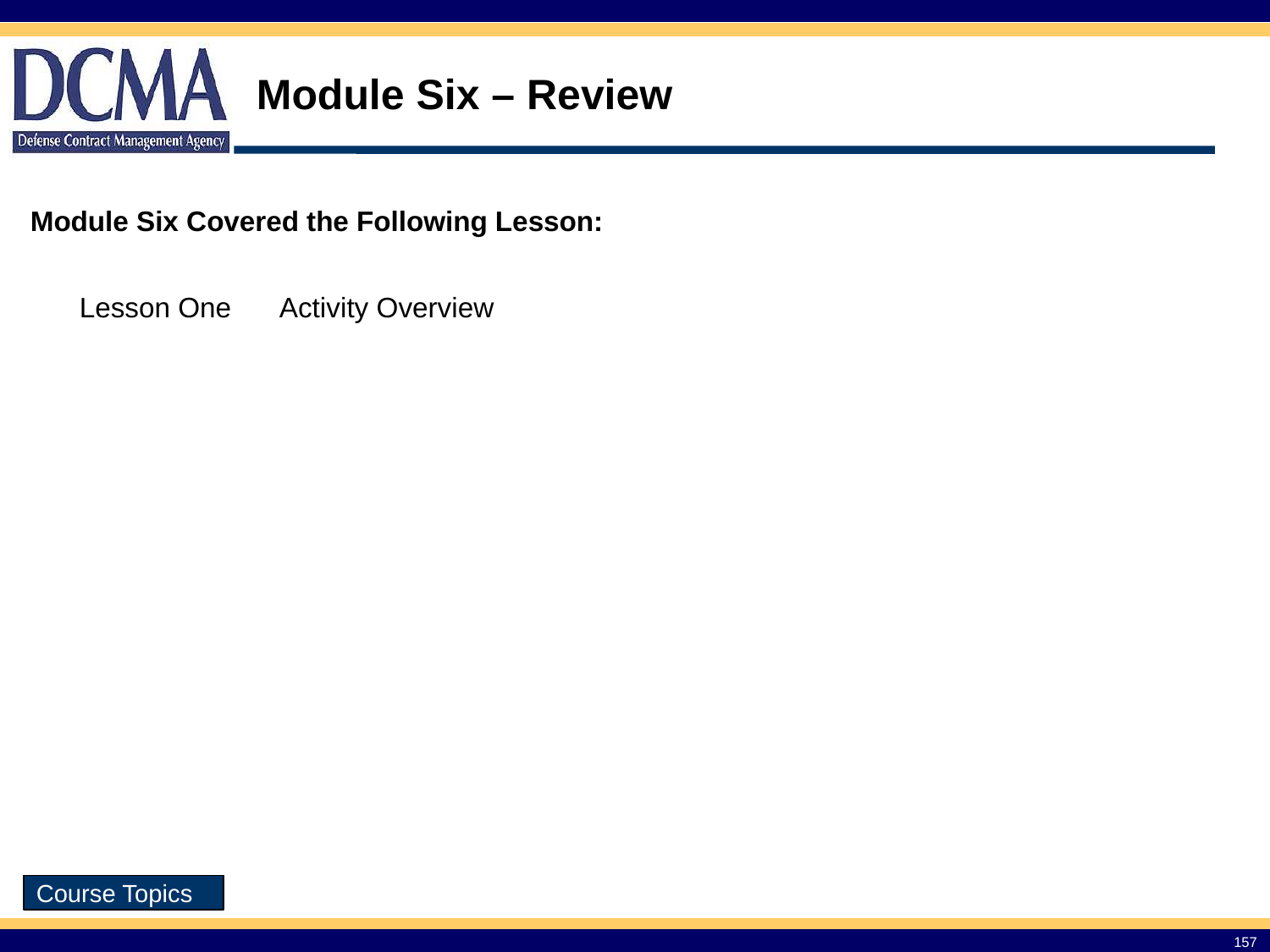

Module Six – Review
Module Six Covered the Following Lesson:

| Lesson One | Activity Overview |
| --- | --- |
Course Topics
157